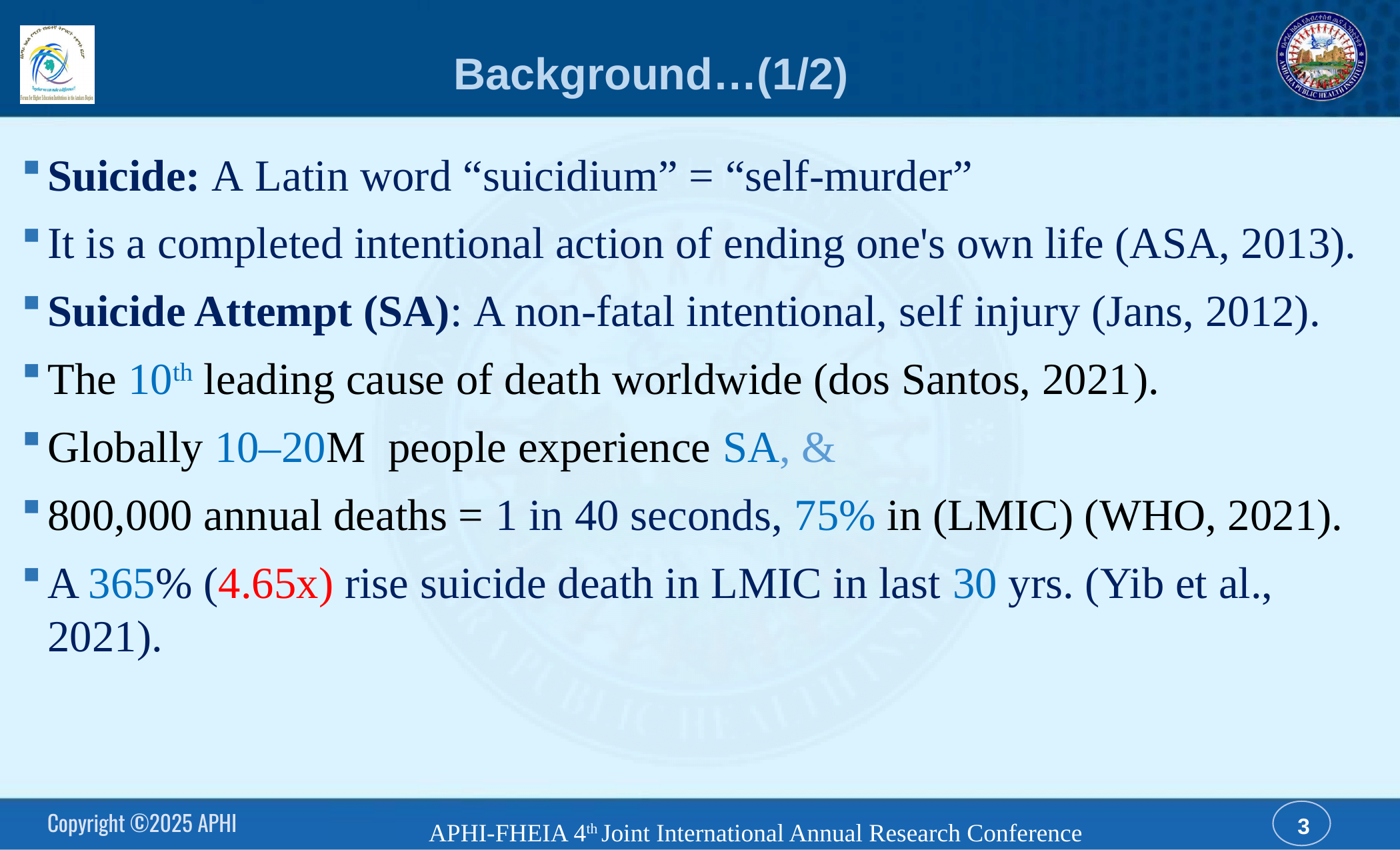

# Background…(1/2)
Suicide: A Latin word “suicidium” = “self-murder”
It is a completed intentional action of ending one's own life (ASA, 2013).
Suicide Attempt (SA): A non-fatal intentional, self injury (Jans, 2012).
The 10th leading cause of death worldwide (dos Santos, 2021).
Globally 10–20M  people experience SA, &
800,000 annual deaths = 1 in 40 seconds, 75% in (LMIC) (WHO, 2021).
A 365% (4.65x) rise suicide death in LMIC in last 30 yrs. (Yib et al., 2021).
APHI-FHEIA 4th Joint International Annual Research Conference
3